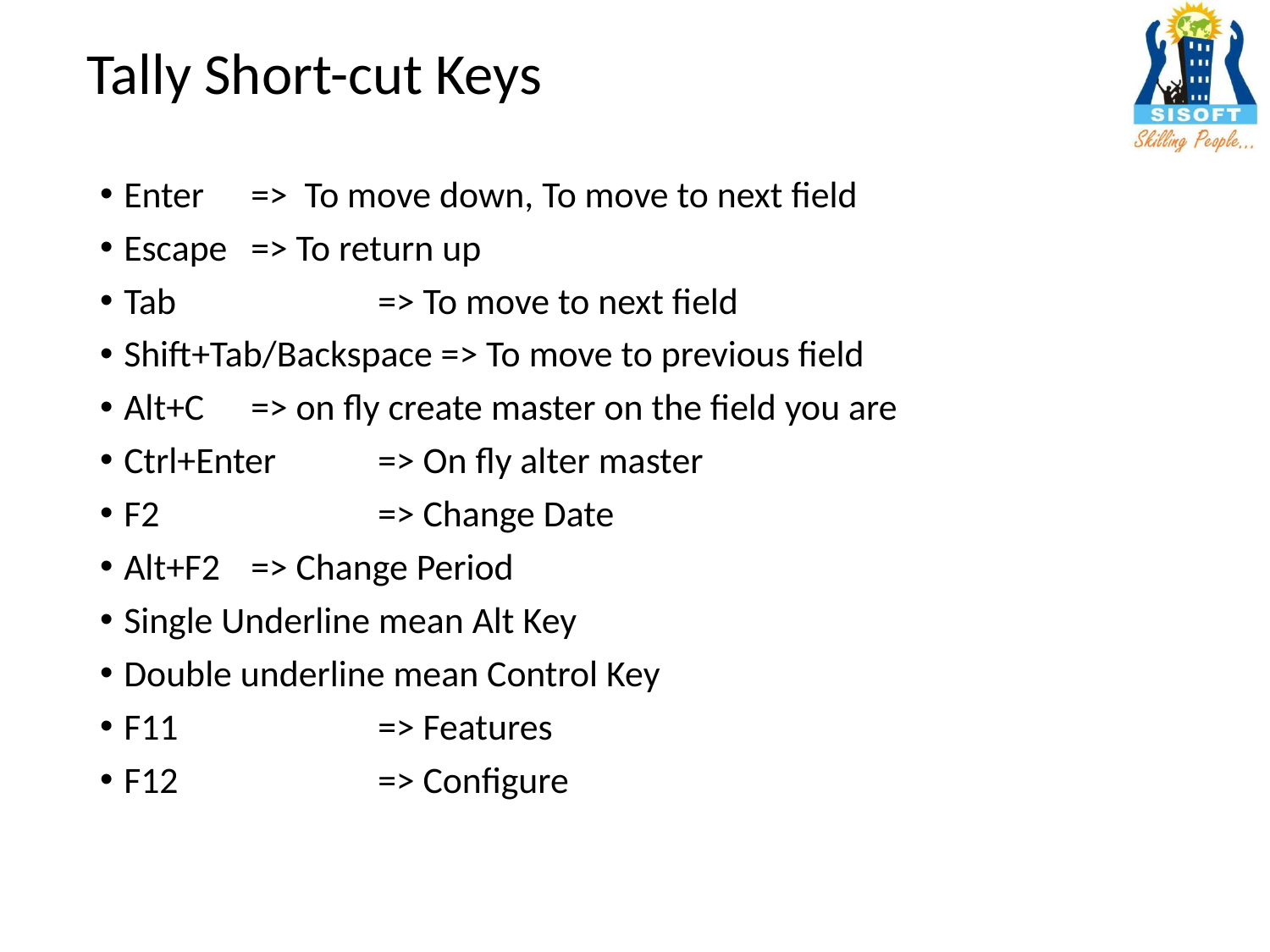

# Tally Short-cut Keys
Enter 	=>  To move down, To move to next field
Escape 	=> To return up
Tab 		=> To move to next field
Shift+Tab/Backspace => To move to previous field
Alt+C 	=> on fly create master on the field you are
Ctrl+Enter 	=> On fly alter master
F2 		=> Change Date
Alt+F2 	=> Change Period
Single Underline mean Alt Key
Double underline mean Control Key
F11 		=> Features
F12 		=> Configure